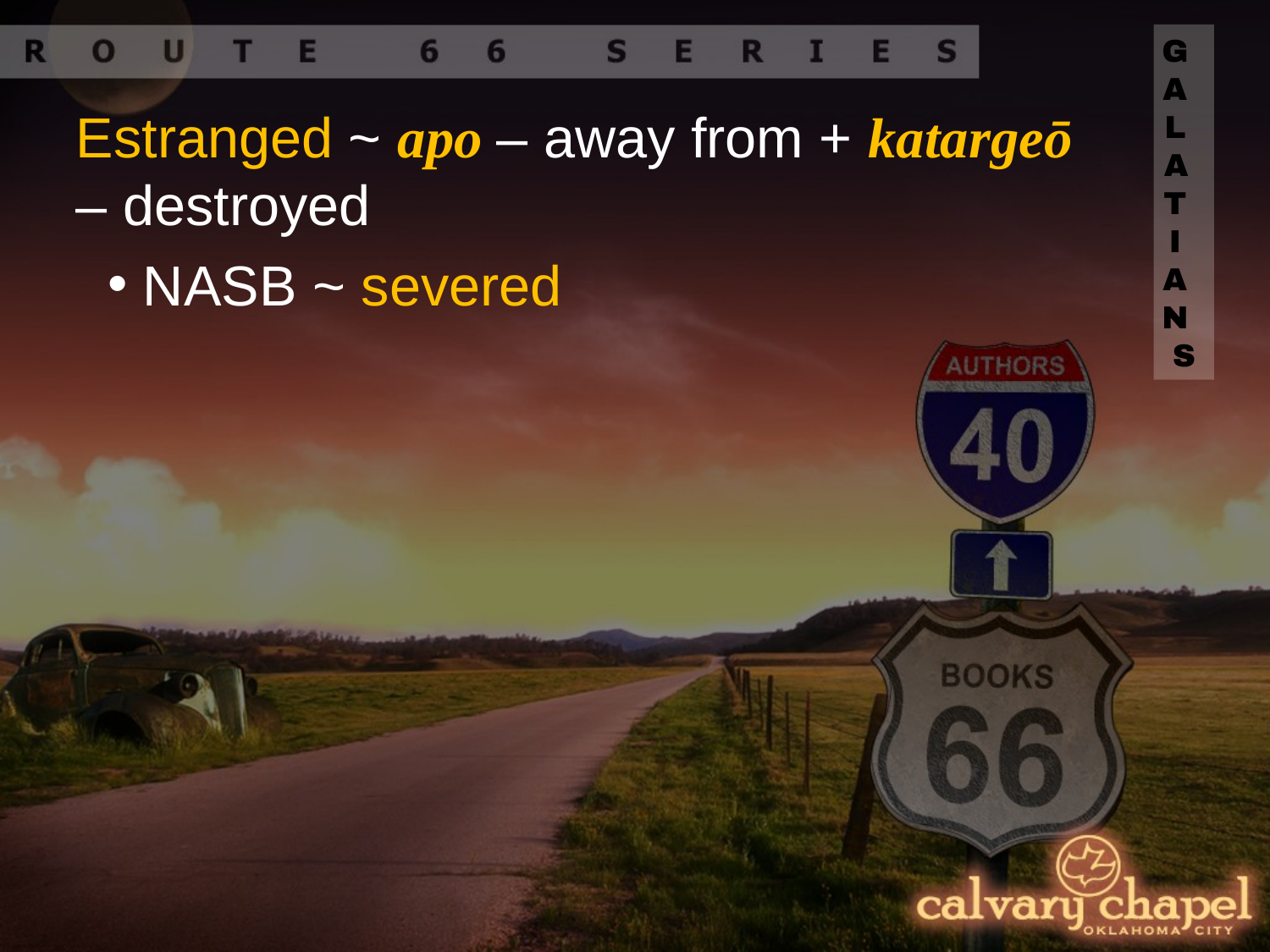

GALATIANS
Estranged ~ apo – away from + katargeō – destroyed
 NASB ~ severed